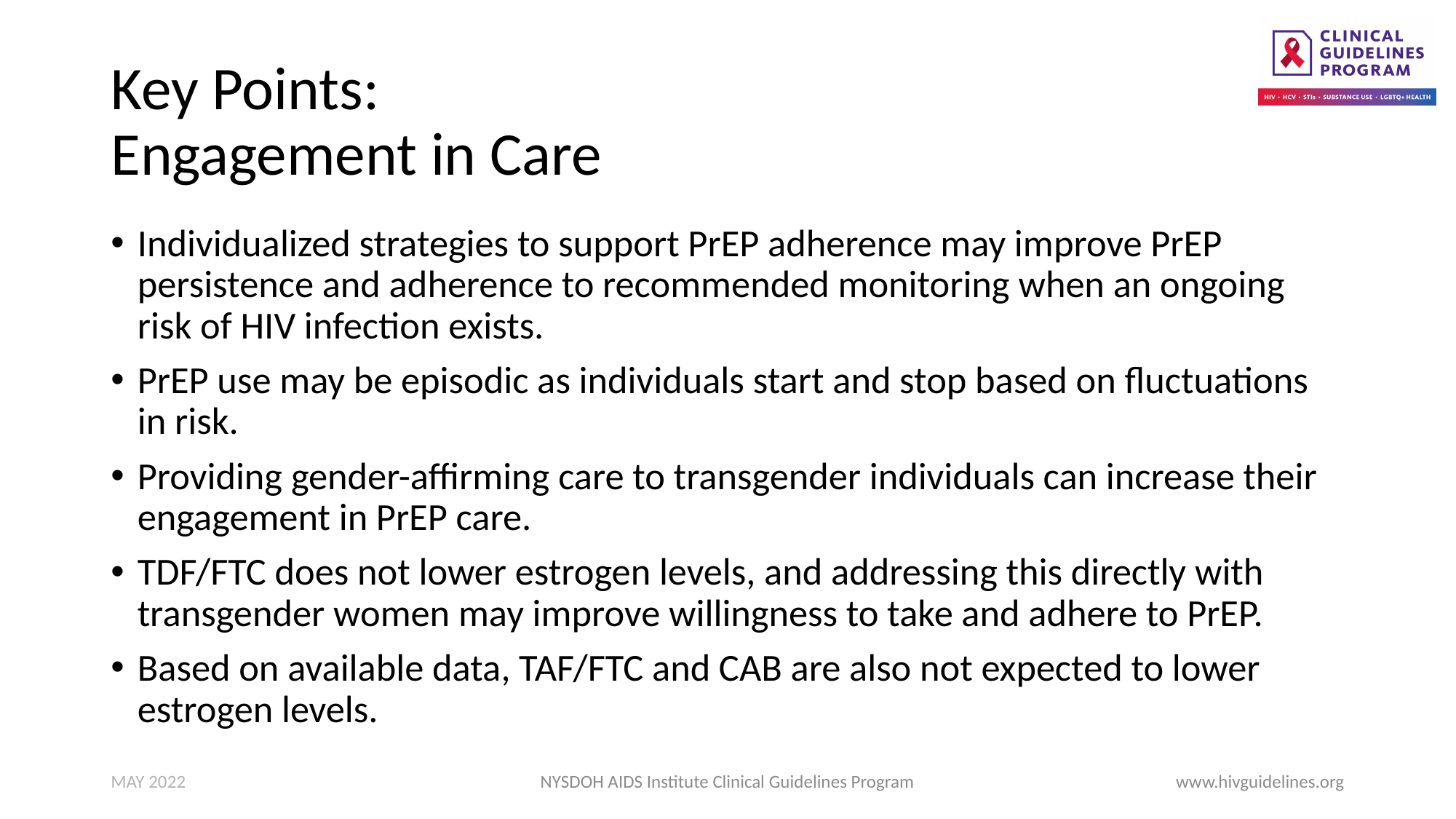

# Key Points: Engagement in Care
Individualized strategies to support PrEP adherence may improve PrEP persistence and adherence to recommended monitoring when an ongoing risk of HIV infection exists.
PrEP use may be episodic as individuals start and stop based on fluctuations in risk.
Providing gender-affirming care to transgender individuals can increase their engagement in PrEP care.
TDF/FTC does not lower estrogen levels, and addressing this directly with transgender women may improve willingness to take and adhere to PrEP.
Based on available data, TAF/FTC and CAB are also not expected to lower estrogen levels.
MAY 2022
NYSDOH AIDS Institute Clinical Guidelines Program
www.hivguidelines.org